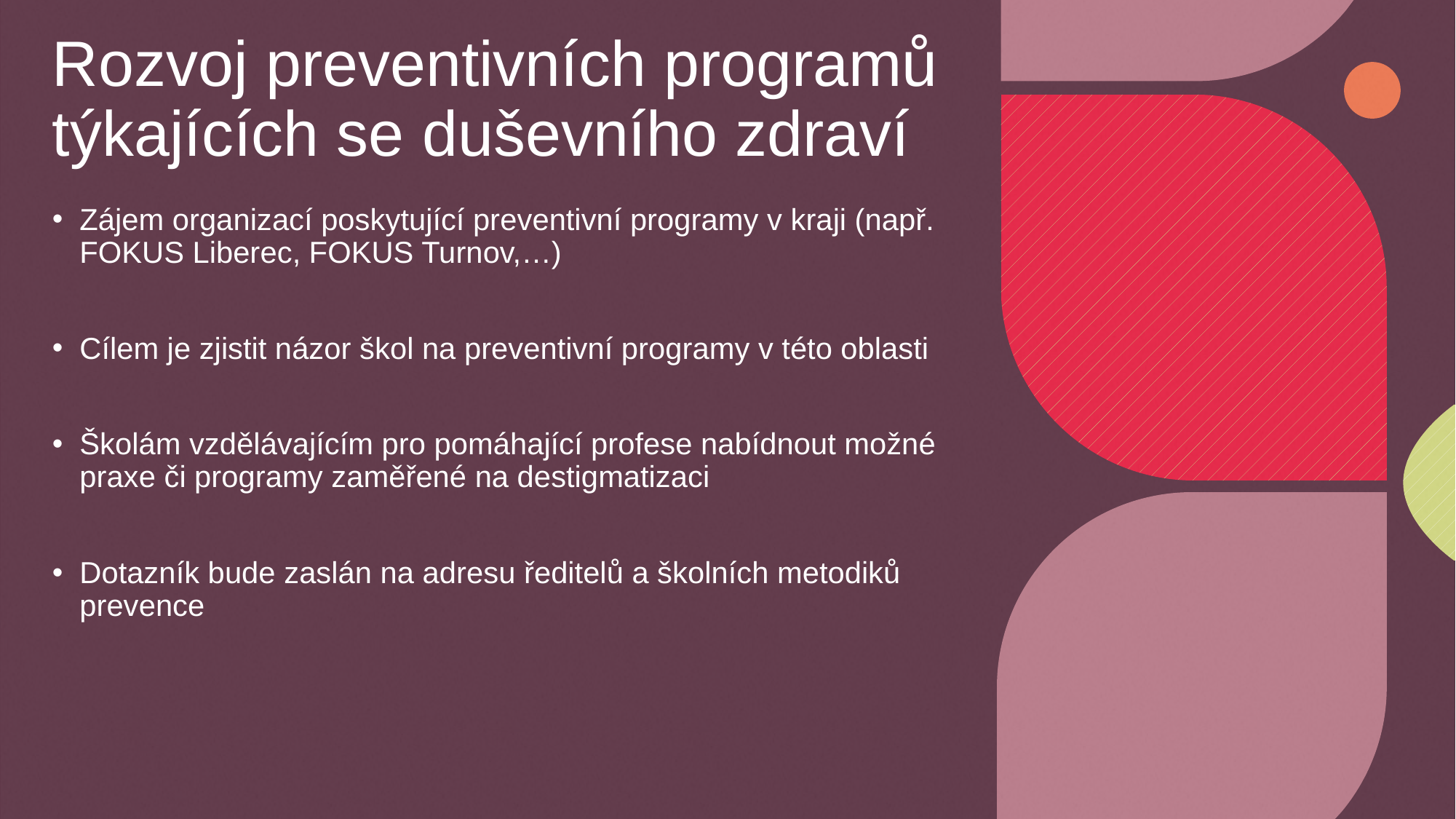

# Rozvoj preventivních programů týkajících se duševního zdraví
Zájem organizací poskytující preventivní programy v kraji (např. FOKUS Liberec, FOKUS Turnov,…)

Cílem je zjistit názor škol na preventivní programy v této oblasti

Školám vzdělávajícím pro pomáhající profese nabídnout možné praxe či programy zaměřené na destigmatizaci

Dotazník bude zaslán na adresu ředitelů a školních metodiků prevence